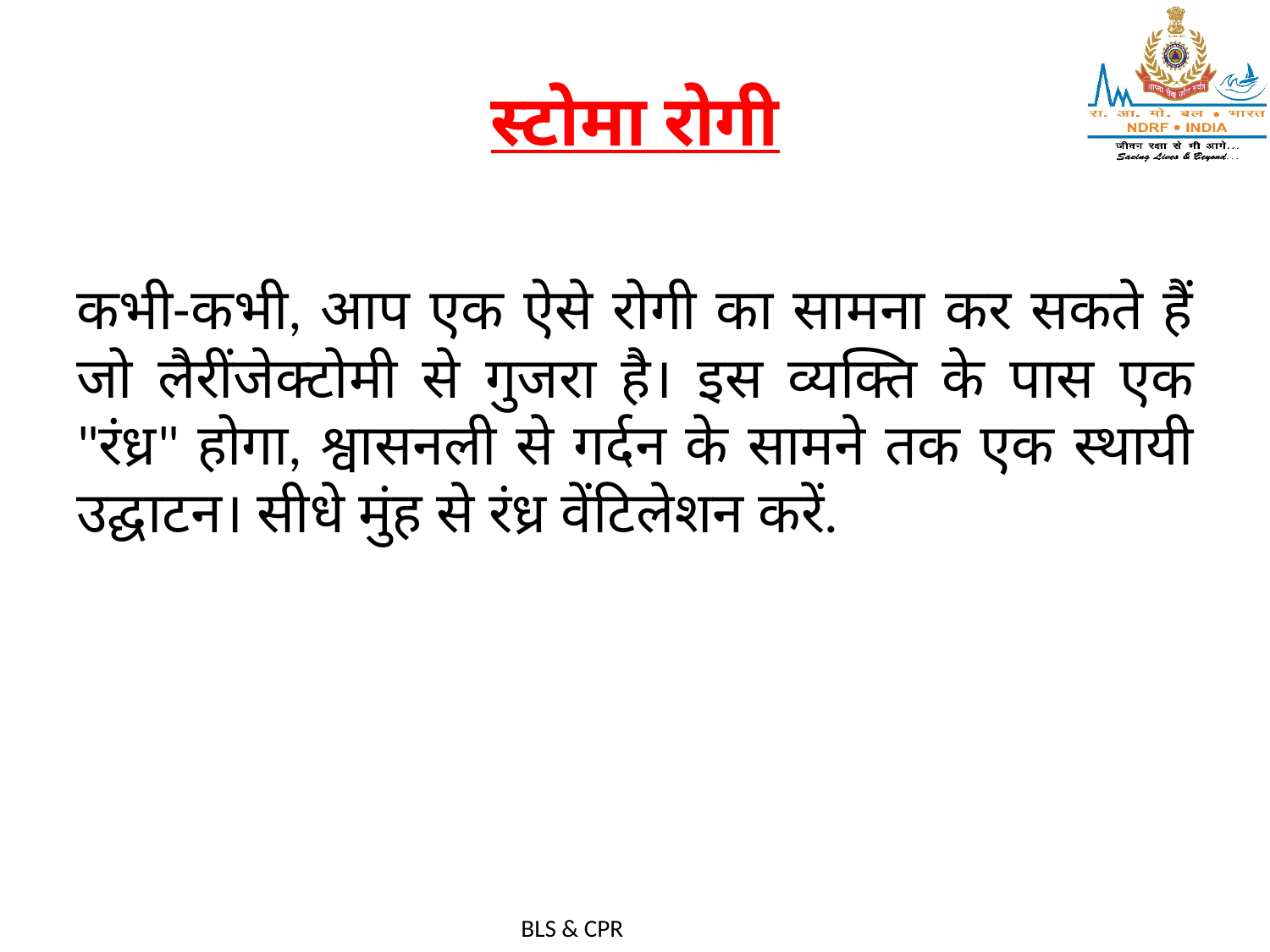

# स्टोमा रोगी

कभी-कभी, आप एक ऐसे रोगी का सामना कर सकते हैं जो लैरींजेक्टोमी से गुजरा है। इस व्यक्ति के पास एक "रंध्र" होगा, श्वासनली से गर्दन के सामने तक एक स्थायी उद्घाटन। सीधे मुंह से रंध्र वेंटिलेशन करें.

BLS & CPR